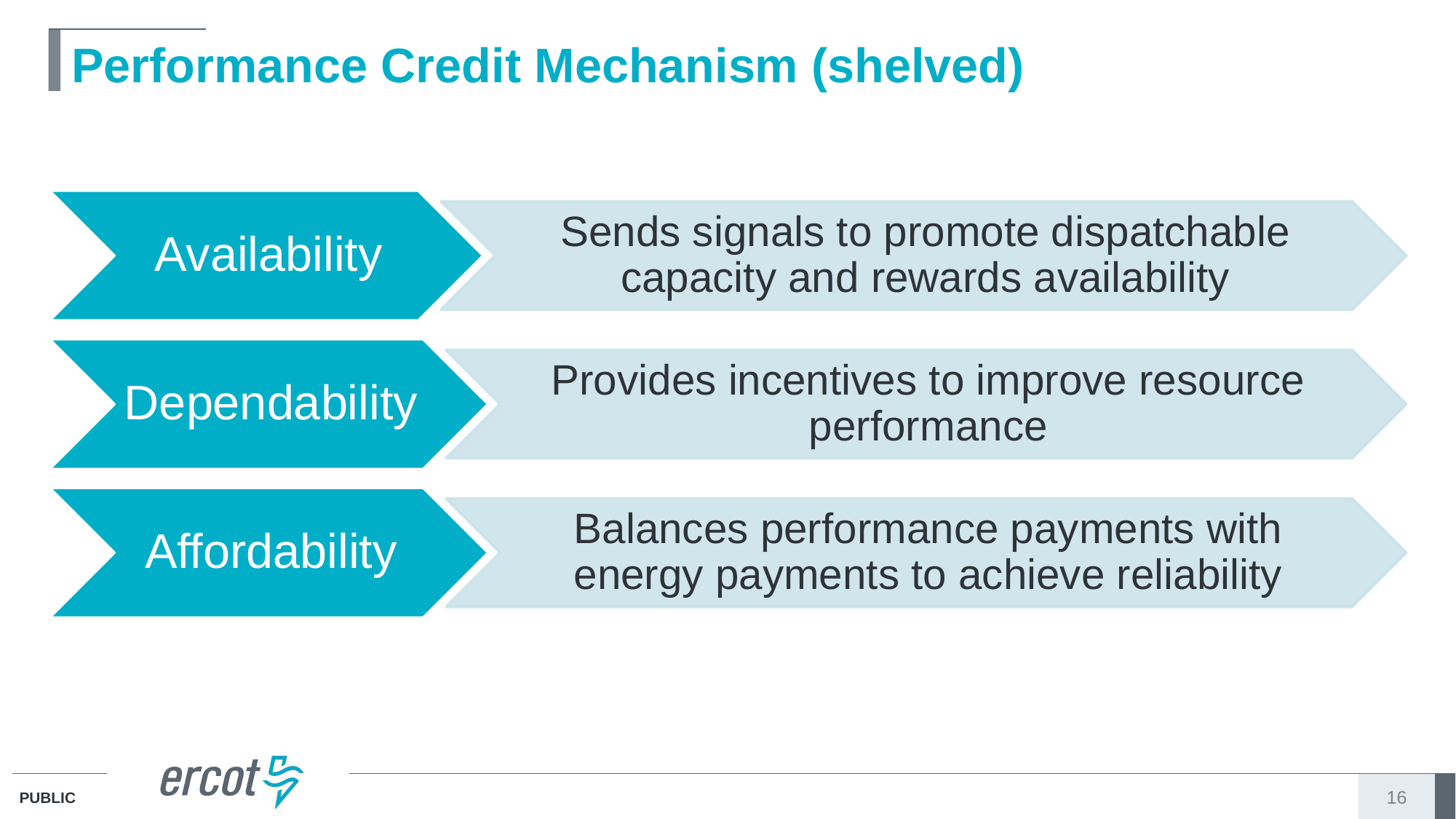

# Performance Credit Mechanism (shelved)
Availability
Sends signals to promote dispatchable capacity and rewards availability
Dependability
Provides incentives to improve resource performance
Affordability
Balances performance payments with energy payments to achieve reliability
16